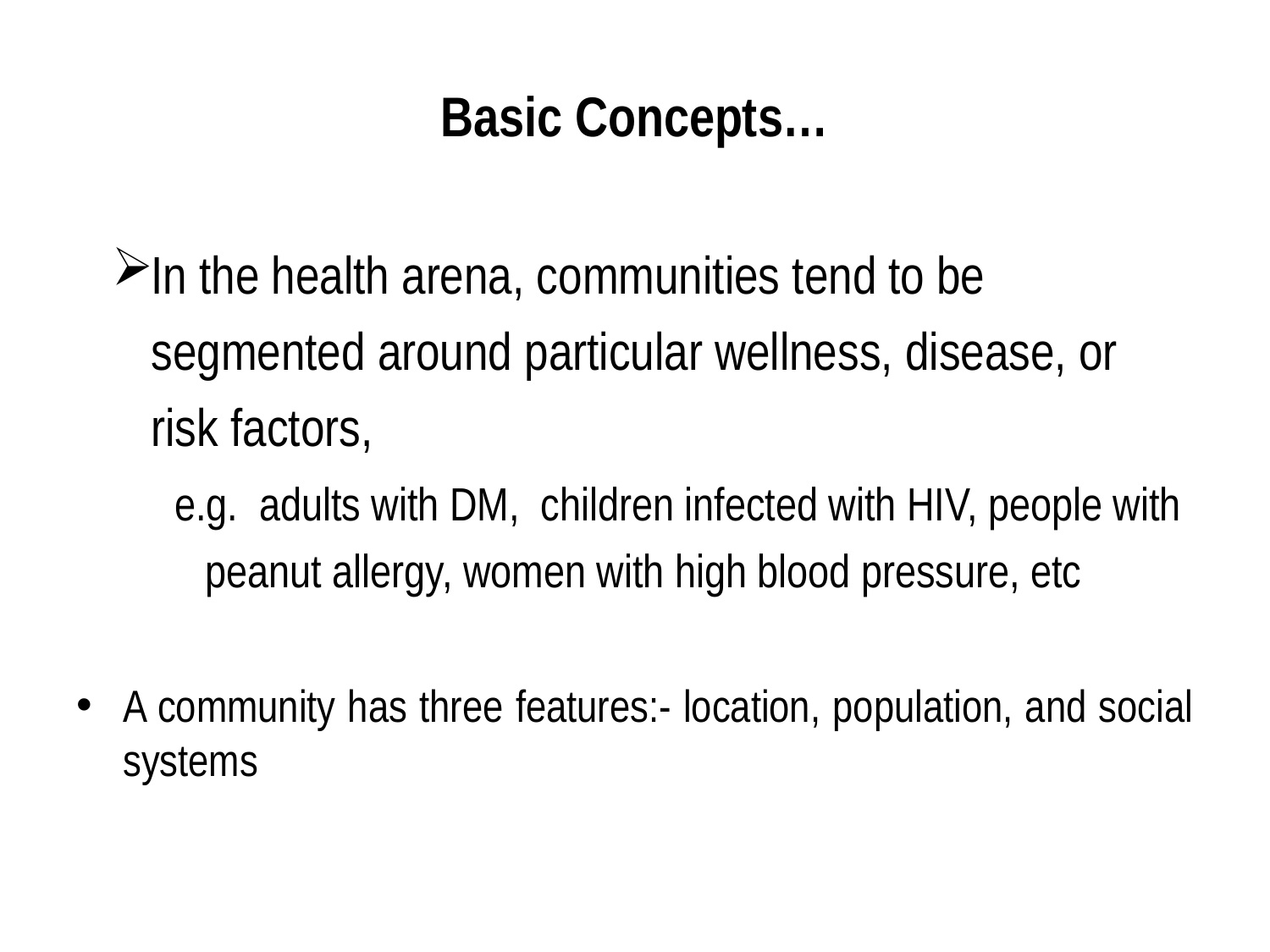

# Basic Concepts…
In the health arena, communities tend to be segmented around particular wellness, disease, or risk factors,
e.g.  adults with DM,  children infected with HIV, people with peanut allergy, women with high blood pressure, etc

A community has three features:- location, population, and social systems